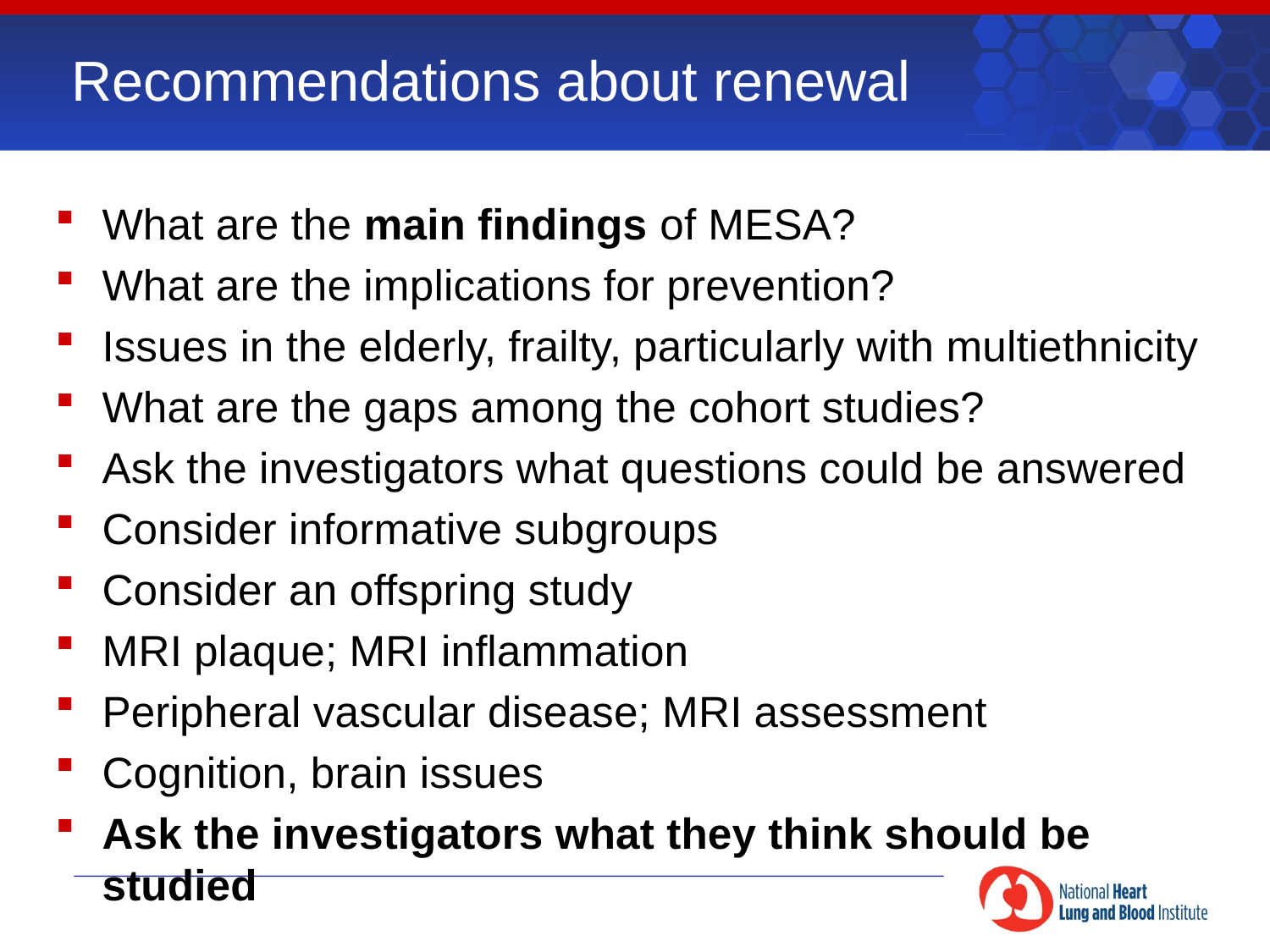

# Recommendations about renewal
What are the main findings of MESA?
What are the implications for prevention?
Issues in the elderly, frailty, particularly with multiethnicity
What are the gaps among the cohort studies?
Ask the investigators what questions could be answered
Consider informative subgroups
Consider an offspring study
MRI plaque; MRI inflammation
Peripheral vascular disease; MRI assessment
Cognition, brain issues
Ask the investigators what they think should be studied